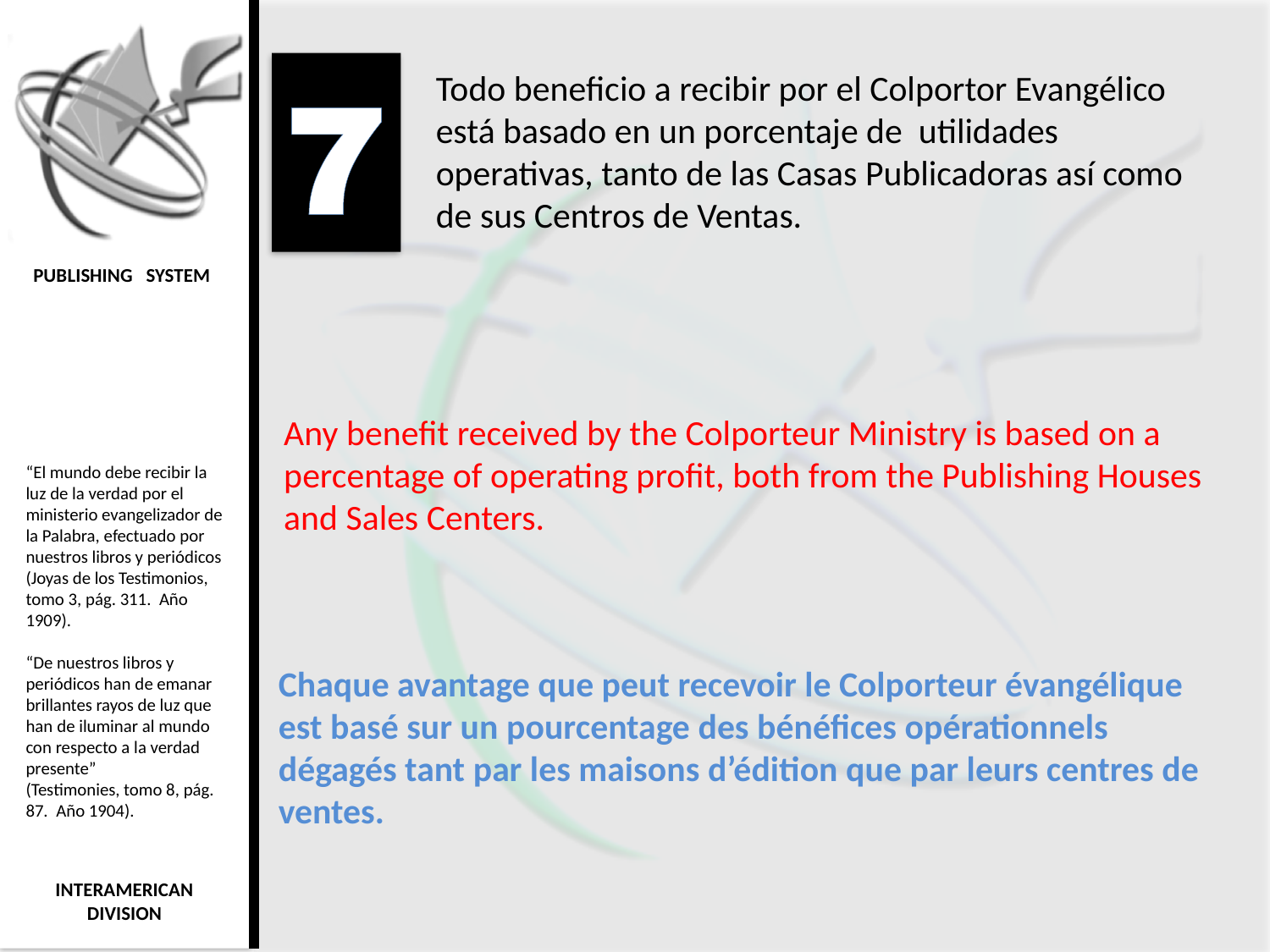

7
Todo beneficio a recibir por el Colportor Evangélico está basado en un porcentaje de  utilidades  operativas, tanto de las Casas Publicadoras así como de sus Centros de Ventas.
Any benefit received by the Colporteur Ministry is based on a percentage of operating profit, both from the Publishing Houses and Sales Centers.
Chaque avantage que peut recevoir le Colporteur évangélique est basé sur un pourcentage des bénéfices opérationnels dégagés tant par les maisons d’édition que par leurs centres de ventes.